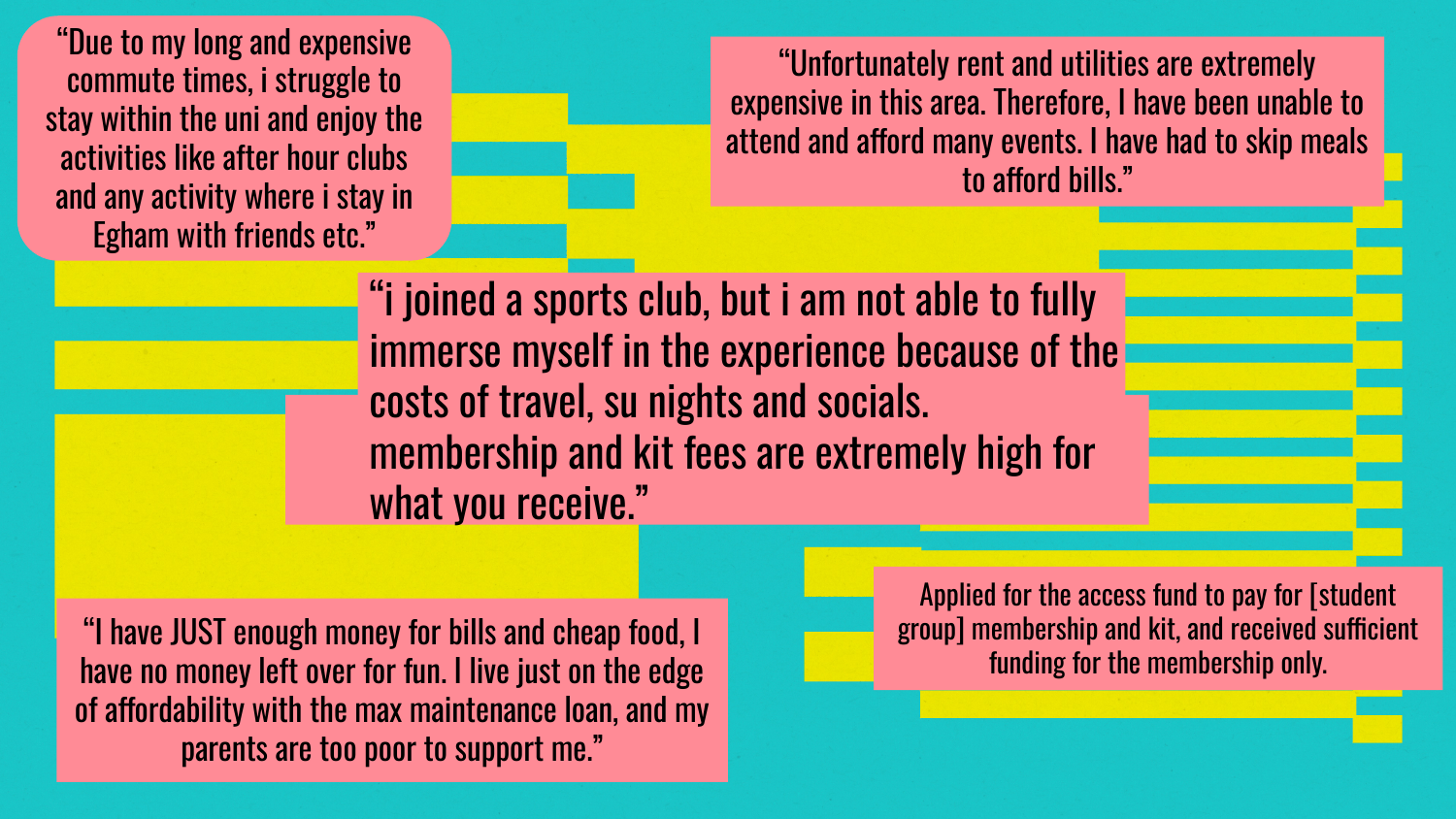

“Due to my long and expensive commute times, i struggle to stay within the uni and enjoy the activities like after hour clubs and any activity where i stay in Egham with friends etc.”
“Unfortunately rent and utilities are extremely expensive in this area. Therefore, I have been unable to attend and afford many events. I have had to skip meals to afford bills.”
“i joined a sports club, but i am not able to fully
immerse myself in the experience because of the
costs of travel, su nights and socials.
membership and kit fees are extremely high for
what you receive.”

Applied for the access fund to pay for [student group] membership and kit, and received sufficient funding for the membership only.
“I have JUST enough money for bills and cheap food, I have no money left over for fun. I live just on the edge of affordability with the max maintenance loan, and my parents are too poor to support me.”